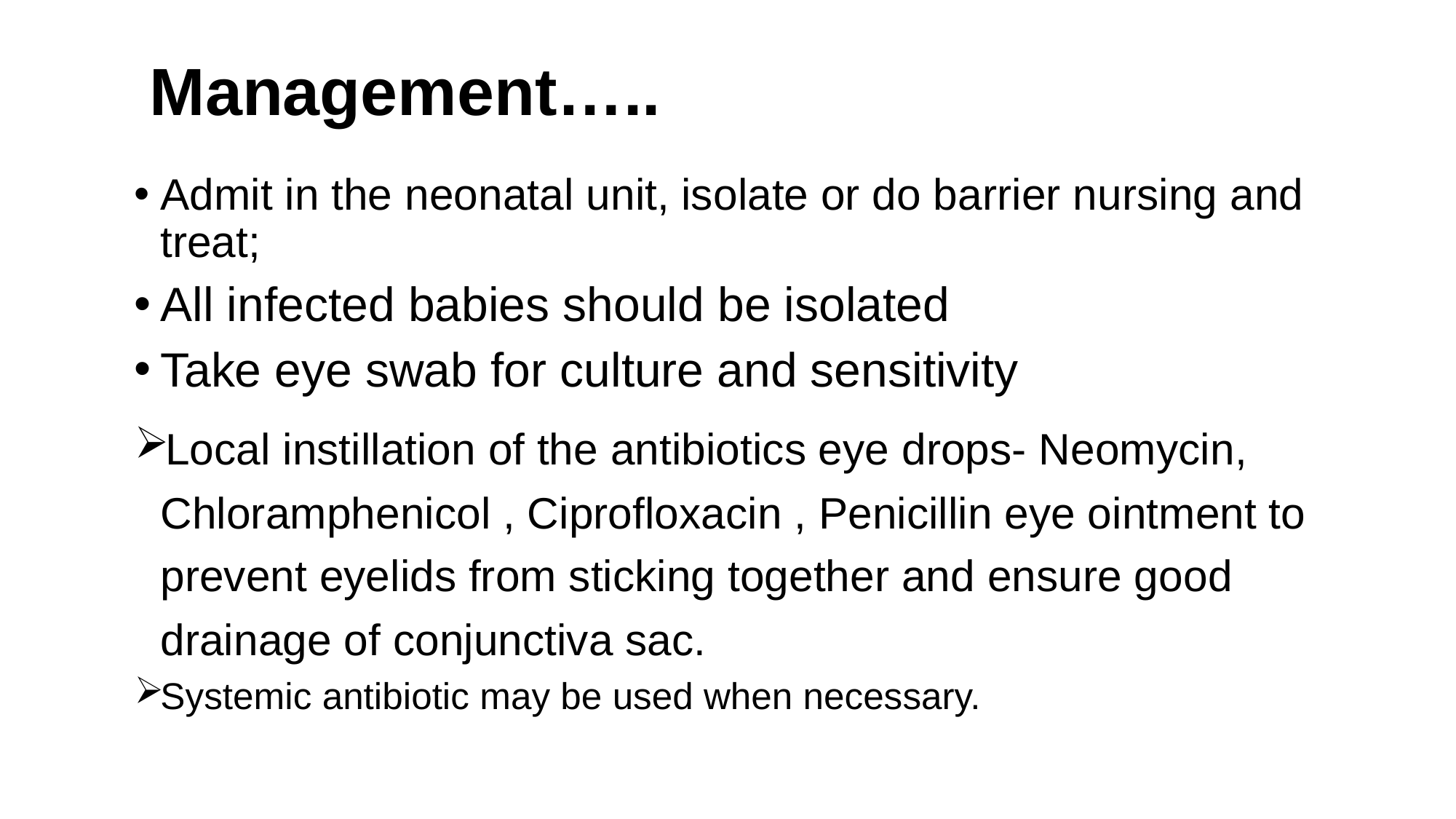

# Management…..
Admit in the neonatal unit, isolate or do barrier nursing and treat;
All infected babies should be isolated
Take eye swab for culture and sensitivity
Local instillation of the antibiotics eye drops- Neomycin, Chloramphenicol , Ciprofloxacin , Penicillin eye ointment to prevent eyelids from sticking together and ensure good drainage of conjunctiva sac.
Systemic antibiotic may be used when necessary.